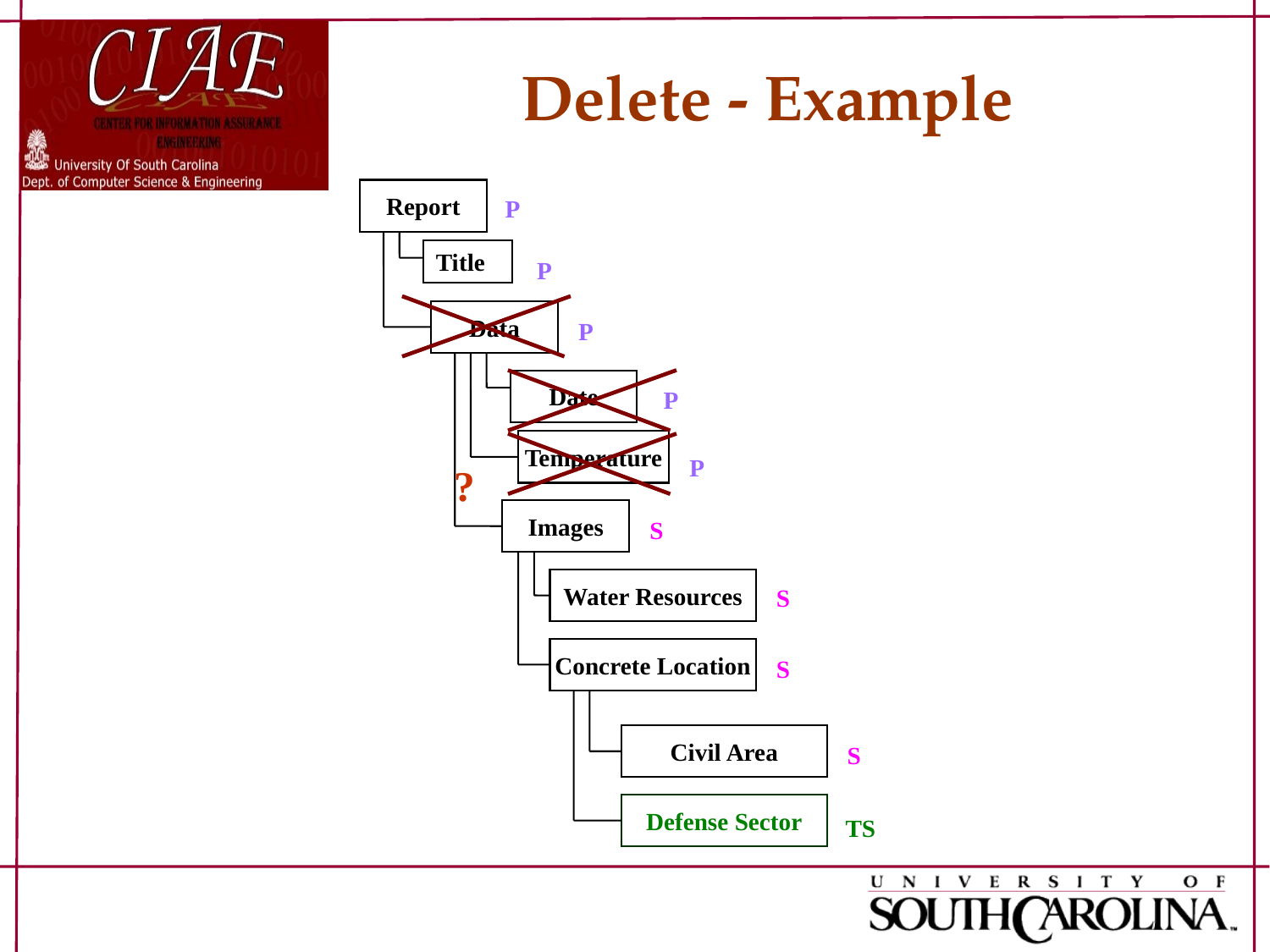

Delete - Example
Report
P

Title
P

Data
P

Date
P

Temperature
P

Images
S

Water Resources
S

Concrete Location
S

Civil Area
S

Defense Sector

?

TS
19